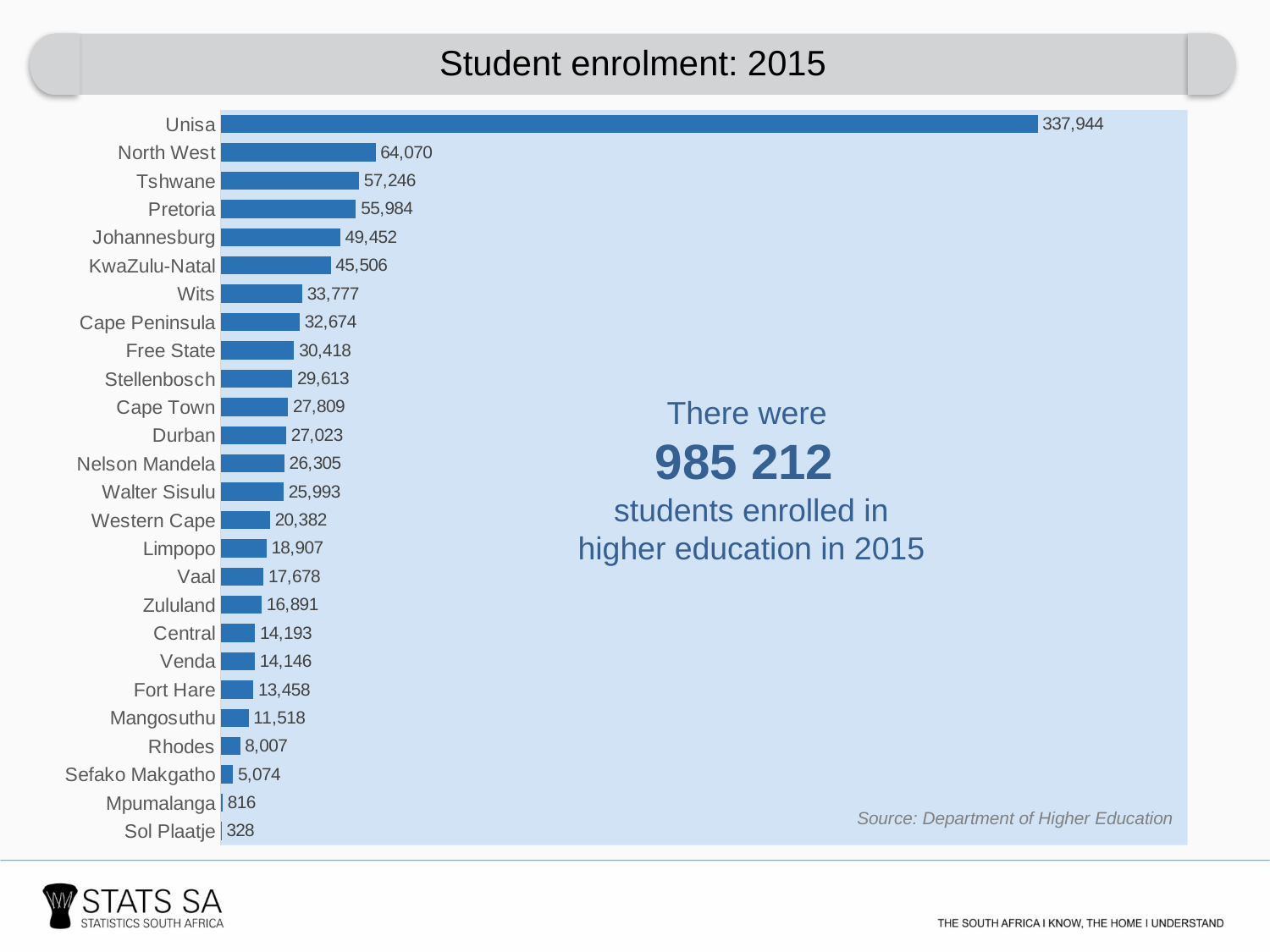

Student enrolment: 2015

### Chart

| Category |  |
|---|---|
| Sol Plaatje | 328.0 |
| Mpumalanga | 816.0 |
| Sefako Makgatho | 5074.0 |
| Rhodes | 8007.0 |
| Mangosuthu | 11518.0 |
| Fort Hare | 13458.0 |
| Venda | 14146.0 |
| Central | 14193.0 |
| Zululand | 16891.0 |
| Vaal | 17678.0 |
| Limpopo | 18907.0 |
| Western Cape | 20382.0 |
| Walter Sisulu | 25993.0 |
| Nelson Mandela | 26305.0 |
| Durban | 27023.0 |
| Cape Town | 27809.0 |
| Stellenbosch | 29613.0 |
| Free State | 30418.0 |
| Cape Peninsula | 32674.0 |
| Wits | 33777.0 |
| KwaZulu-Natal | 45506.0 |
| Johannesburg | 49452.0 |
| Pretoria | 55984.0 |
| Tshwane | 57246.0 |
| North West | 64070.0 |
| Unisa | 337944.0 |
There were
985 212
students enrolled in higher education in 2015
Source: Department of Higher Education